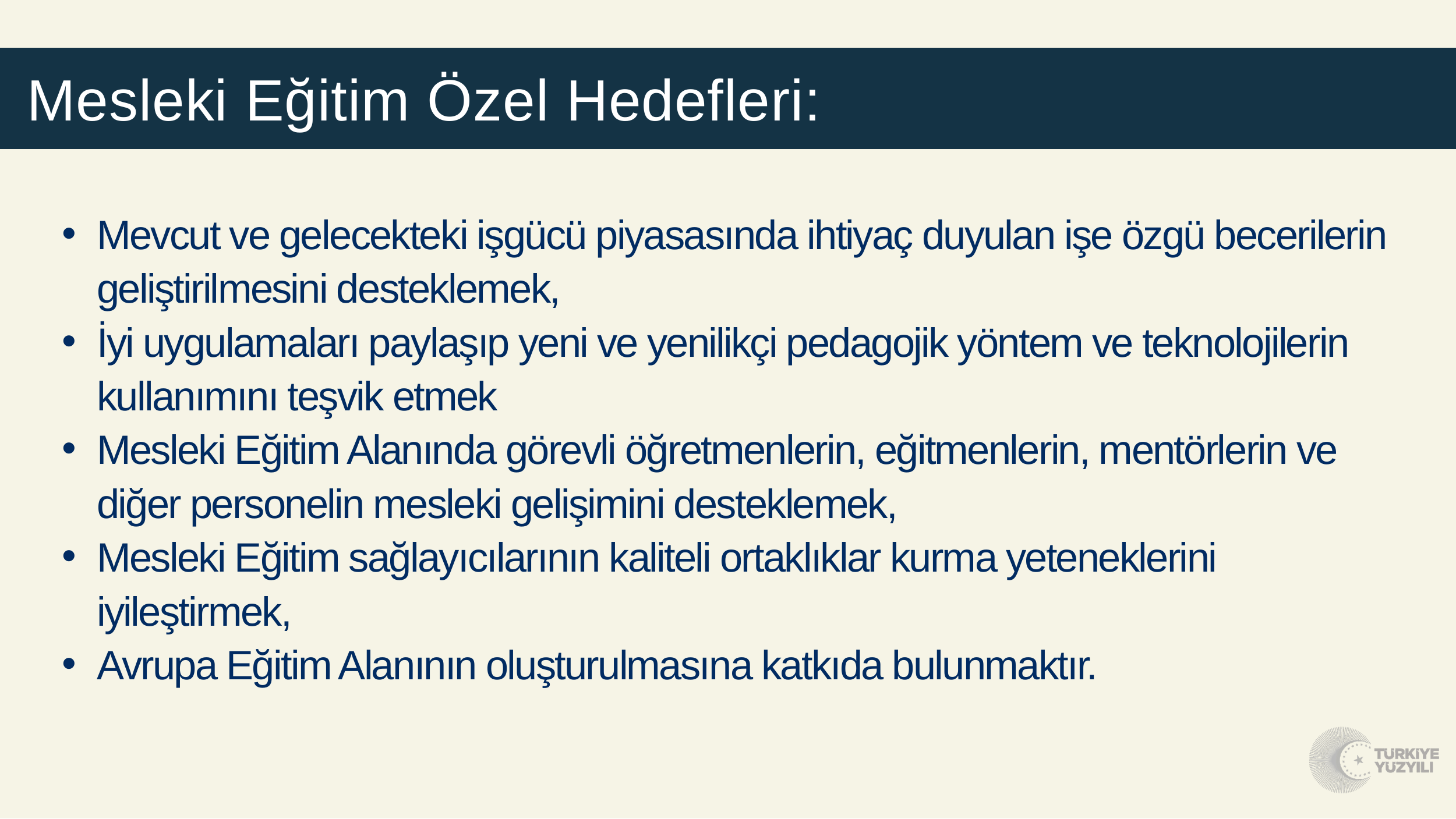

Mesleki Eğitim Özel Hedefleri:
Mevcut ve gelecekteki işgücü piyasasında ihtiyaç duyulan işe özgü becerilerin geliştirilmesini desteklemek,
İyi uygulamaları paylaşıp yeni ve yenilikçi pedagojik yöntem ve teknolojilerin kullanımını teşvik etmek
Mesleki Eğitim Alanında görevli öğretmenlerin, eğitmenlerin, mentörlerin ve diğer personelin mesleki gelişimini desteklemek,
Mesleki Eğitim sağlayıcılarının kaliteli ortaklıklar kurma yeteneklerini iyileştirmek,
Avrupa Eğitim Alanının oluşturulmasına katkıda bulunmaktır.